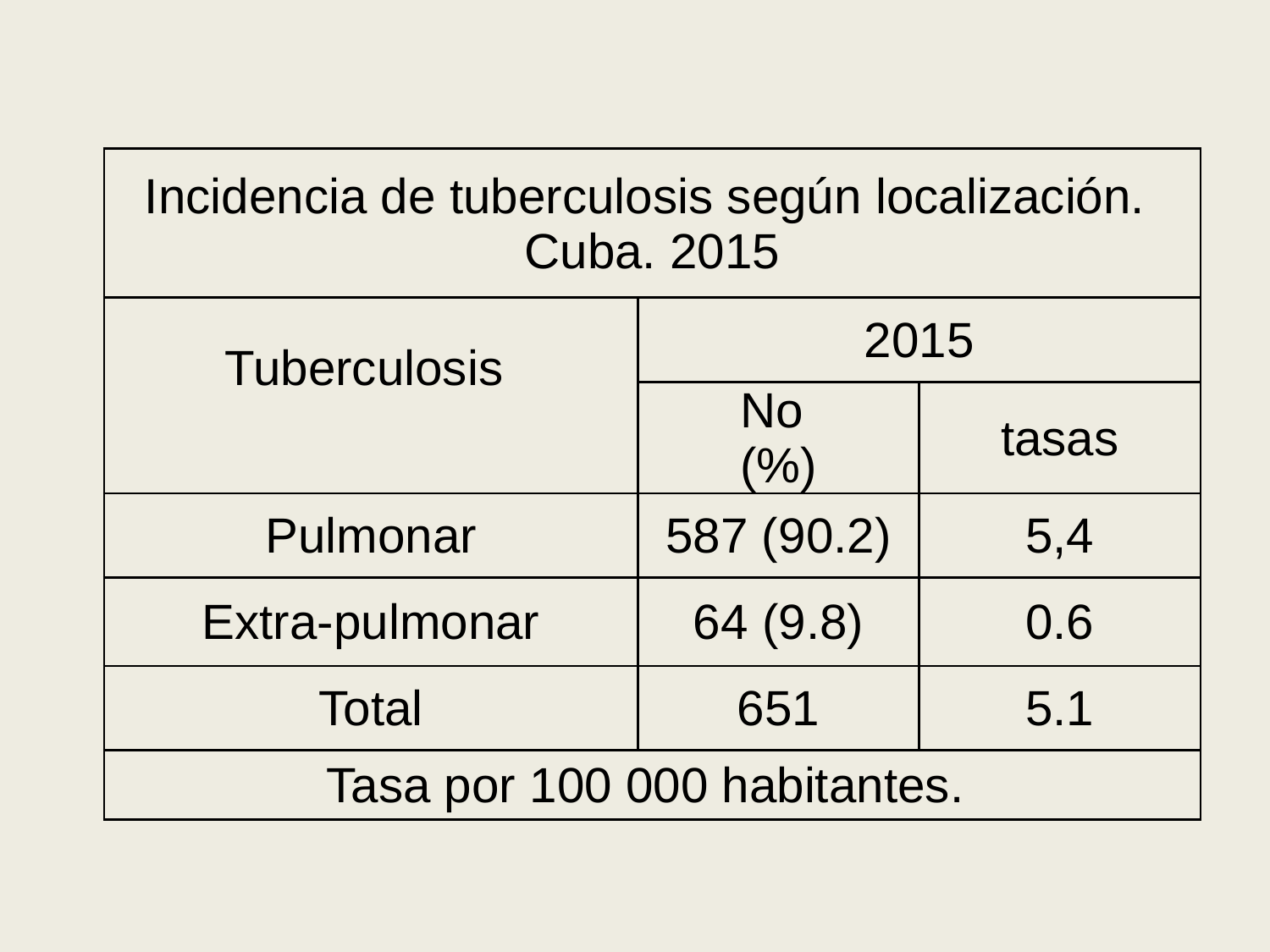

| Incidencia de tuberculosis según localización. Cuba. 2015 |  |  |
| --- | --- | --- |
| Tuberculosis | 2015 |  |
|  | No (%) | tasas |
| Pulmonar | 587 (90.2) | 5,4 |
| Extra-pulmonar | 64 (9.8) | 0.6 |
| Total | 651 | 5.1 |
| Tasa por 100 000 habitantes. |  |  |